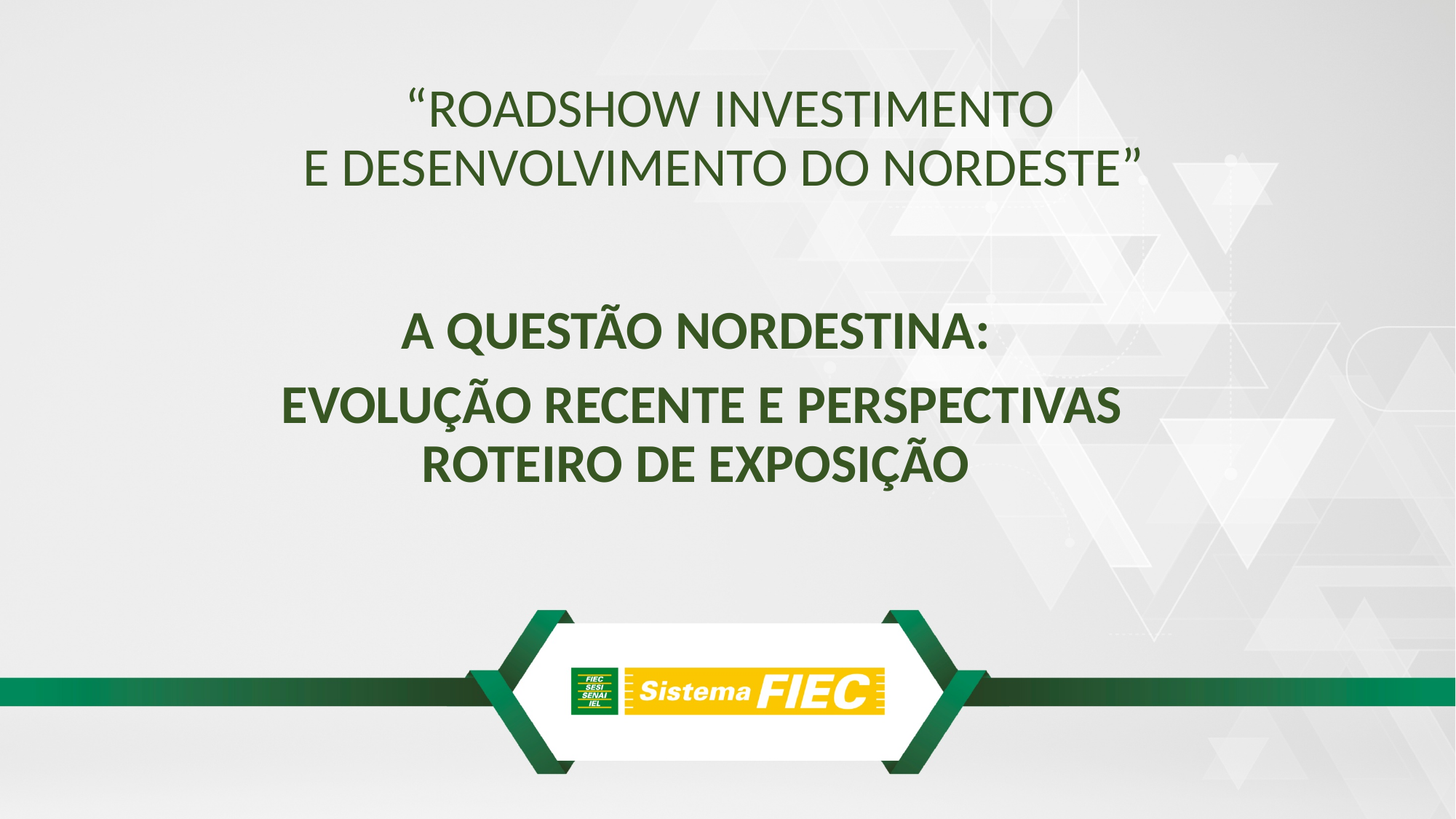

# “ROADSHOW INVESTIMENTO E DESENVOLVIMENTO DO NORDESTE”

A QUESTÃO NORDESTINA:
EVOLUÇÃO RECENTE E PERSPECTIVAS
ROTEIRO DE EXPOSIÇÃO